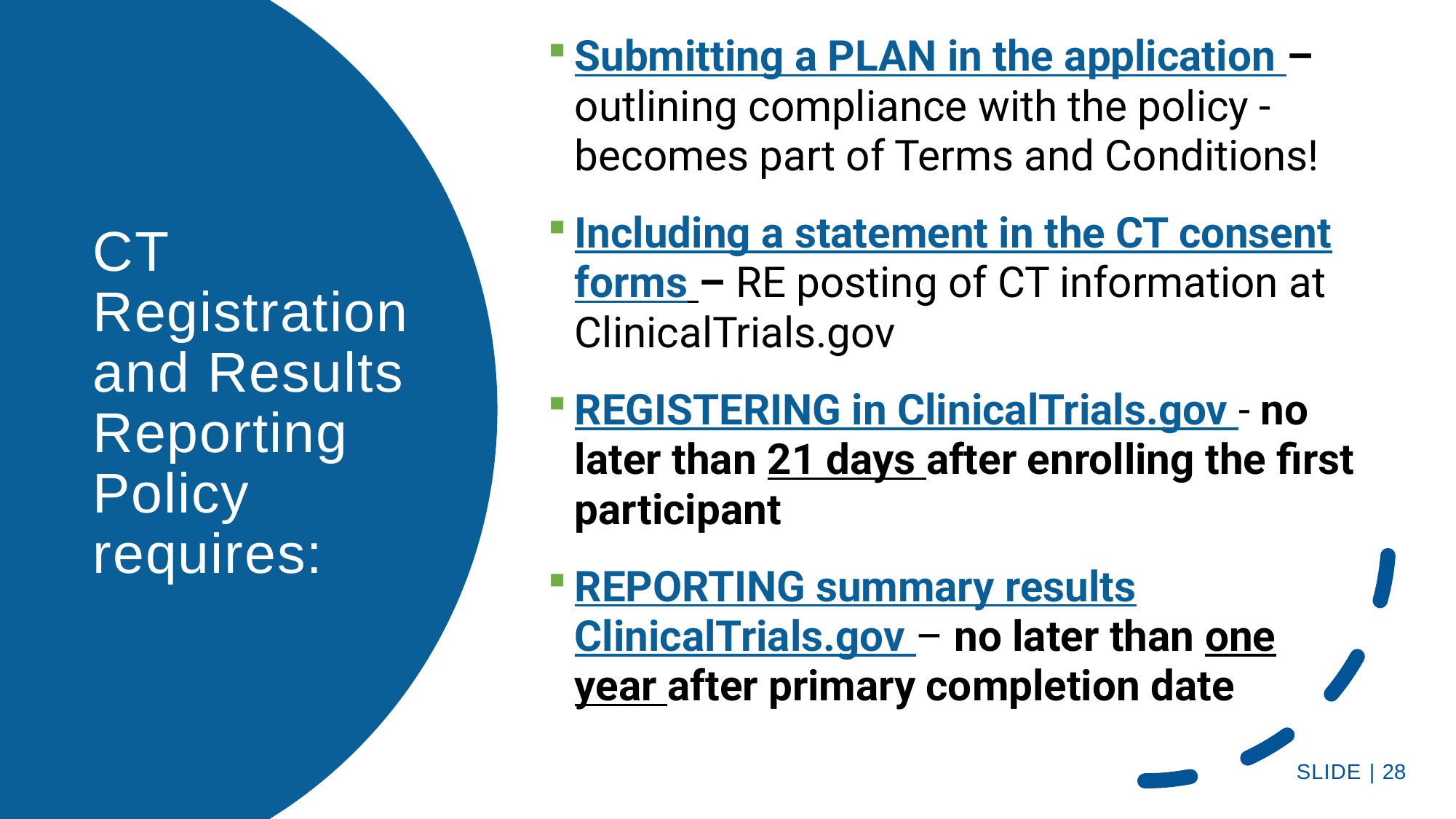

Submitting a PLAN in the application – outlining compliance with the policy - becomes part of Terms and Conditions!
Including a statement in the CT consent forms – RE posting of CT information at ClinicalTrials.gov
REGISTERING in ClinicalTrials.gov - no later than 21 days after enrolling the first participant
REPORTING summary results ClinicalTrials.gov – no later than one year after primary completion date

# CT Registration and Results Reporting Policy requires:

SLIDE | 28